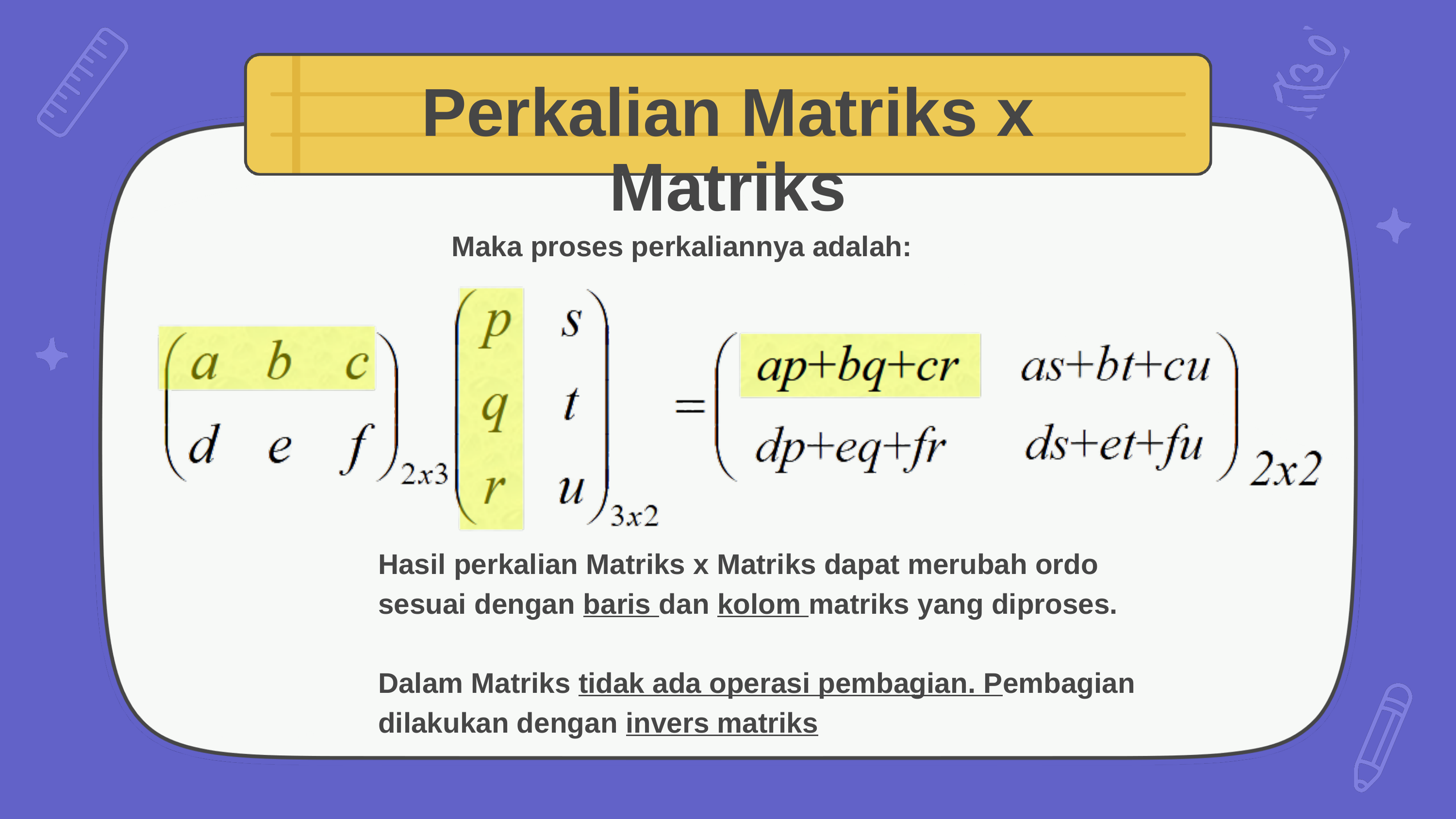

Perkalian Matriks x Matriks

Maka proses perkaliannya adalah:

Hasil perkalian Matriks x Matriks dapat merubah ordo sesuai dengan baris dan kolom matriks yang diproses.

Dalam Matriks tidak ada operasi pembagian. Pembagian dilakukan dengan invers matriks